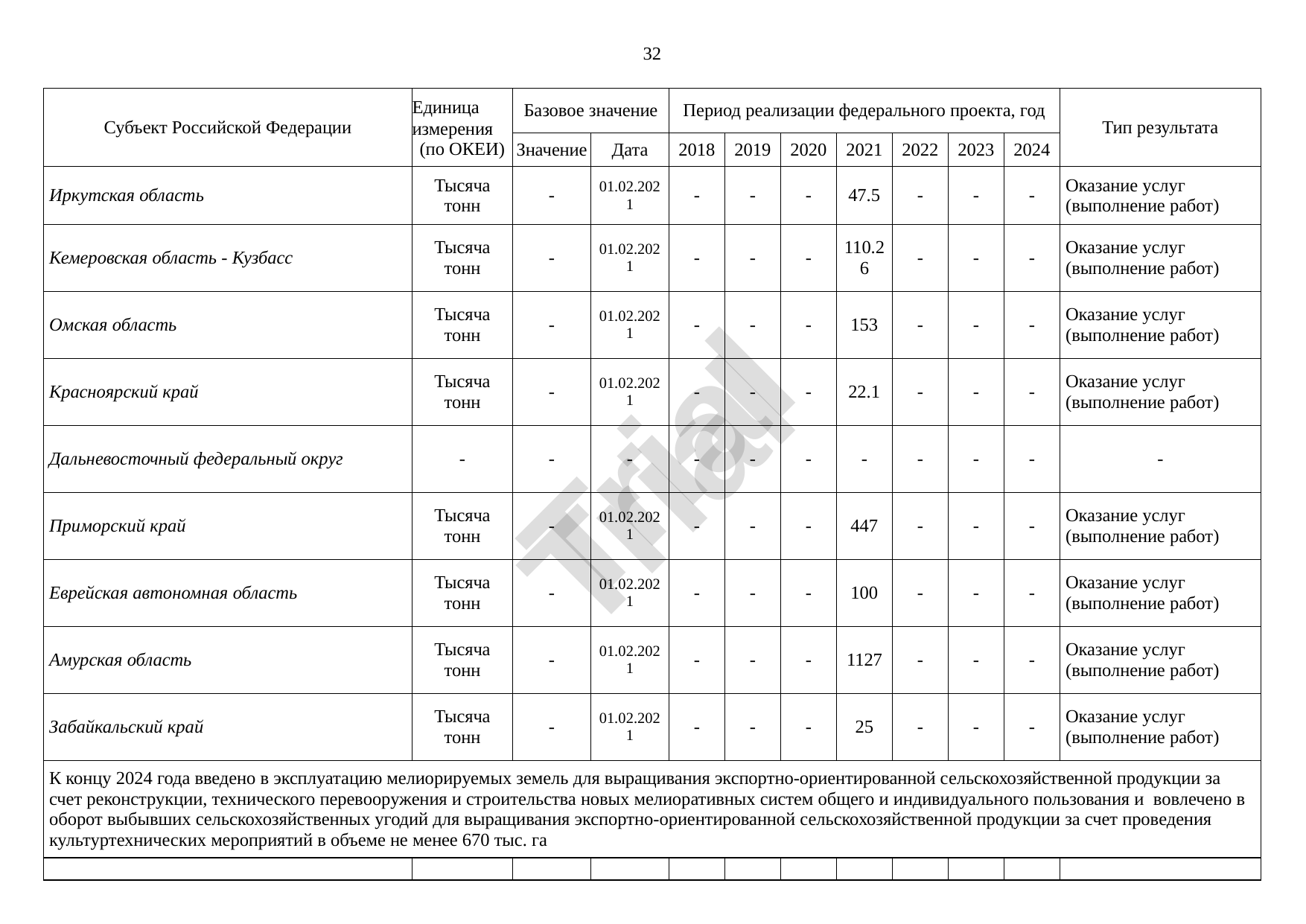

32
Субъект Российской Федерации
Единица измерения
(по ОКЕИ)
Базовое значение
Период реализации федерального проекта, год
Тип результата
Значение
Дата
2018
2019
2020
2021
2022
2023
2024

Иркутская область
Тысяча тонн
-
01.02.2021
-
-
-
47.5
-
-
-
Оказание услуг (выполнение работ)

Кемеровская область - Кузбасс
Тысяча тонн
-
01.02.2021
-
-
-
110.26
-
-
-
Оказание услуг (выполнение работ)

Омская область
Тысяча тонн
-
01.02.2021
-
-
-
153
-
-
-
Оказание услуг (выполнение работ)

Красноярский край
Тысяча тонн
-
01.02.2021
-
-
-
22.1
-
-
-
Оказание услуг (выполнение работ)
Trial

Дальневосточный федеральный округ
-
-
-
-
-
-
-
-
-
-
-

Приморский край
Тысяча тонн
-
01.02.2021
-
-
-
447
-
-
-
Оказание услуг (выполнение работ)

Еврейская автономная область
Тысяча тонн
-
01.02.2021
-
-
-
100
-
-
-
Оказание услуг (выполнение работ)

Амурская область
Тысяча тонн
-
01.02.2021
-
-
-
1127
-
-
-
Оказание услуг (выполнение работ)

Забайкальский край
Тысяча тонн
-
01.02.2021
-
-
-
25
-
-
-
Оказание услуг (выполнение работ)

К концу 2024 года введено в эксплуатацию мелиорируемых земель для выращивания экспортно-ориентированной сельскохозяйственной продукции за счет реконструкции, технического перевооружения и строительства новых мелиоративных систем общего и индивидуального пользования и  вовлечено в оборот выбывших сельскохозяйственных угодий для выращивания экспортно-ориентированной сельскохозяйственной продукции за счет проведения культуртехнических мероприятий в объеме не менее 670 тыс. га